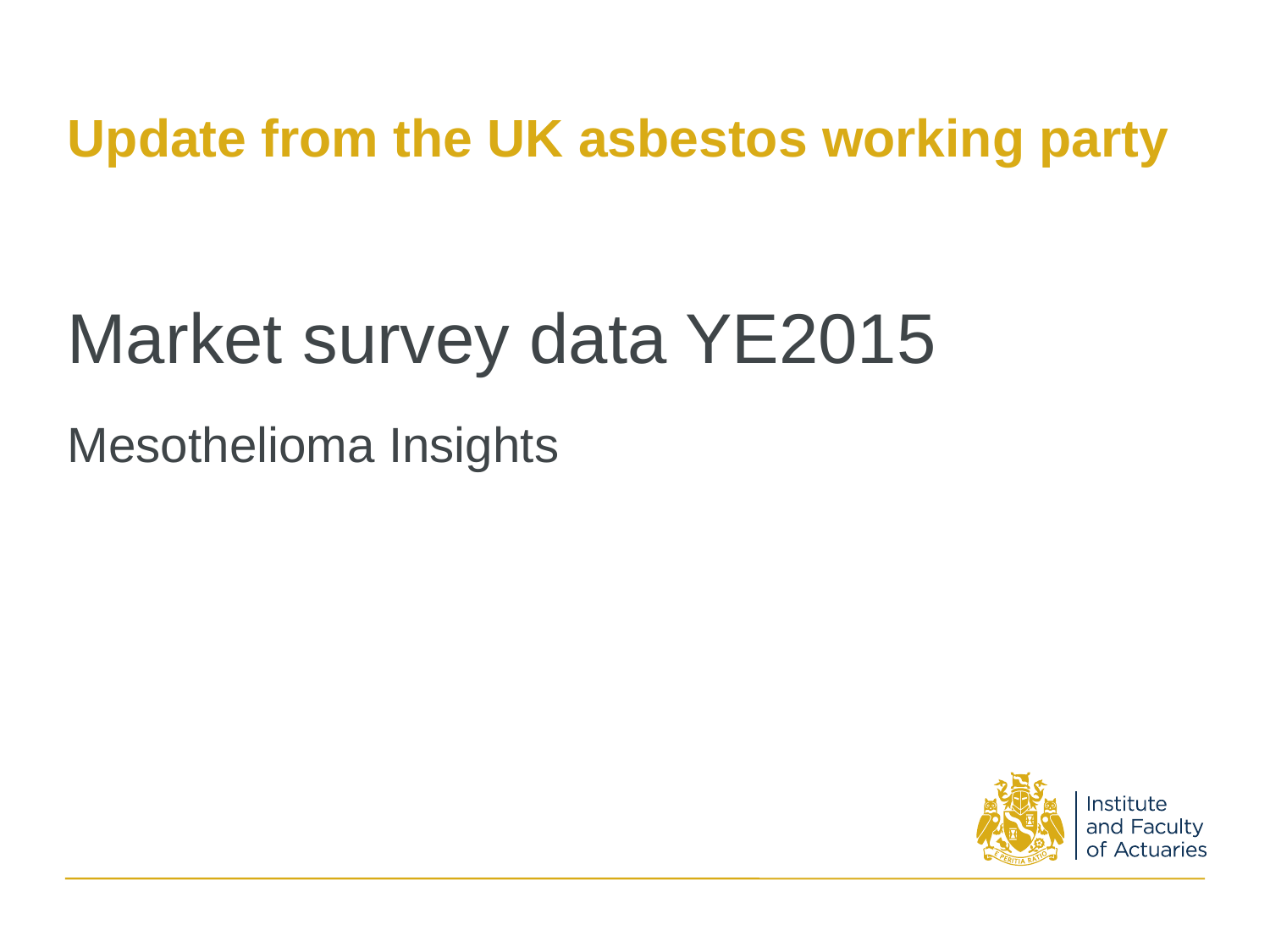

# Update from the UK asbestos working party

Market survey data YE2015
Mesothelioma Insights